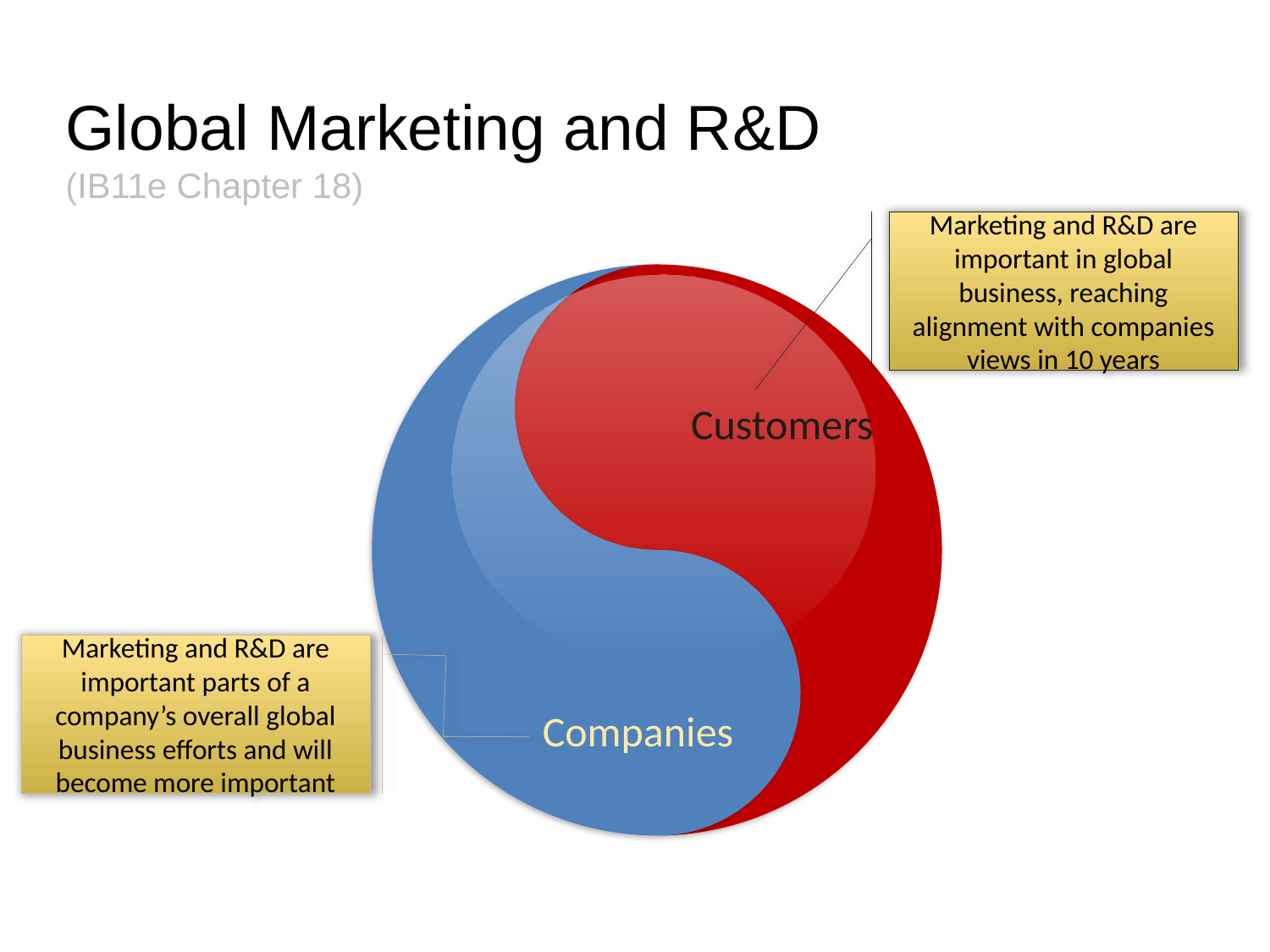

# Global Marketing and R&D (IB11e Chapter 18)
Marketing and R&D are important in global business, reaching alignment with companies views in 10 years
Customers

Marketing and R&D are important parts of a company’s overall global business efforts and will become more important
Companies